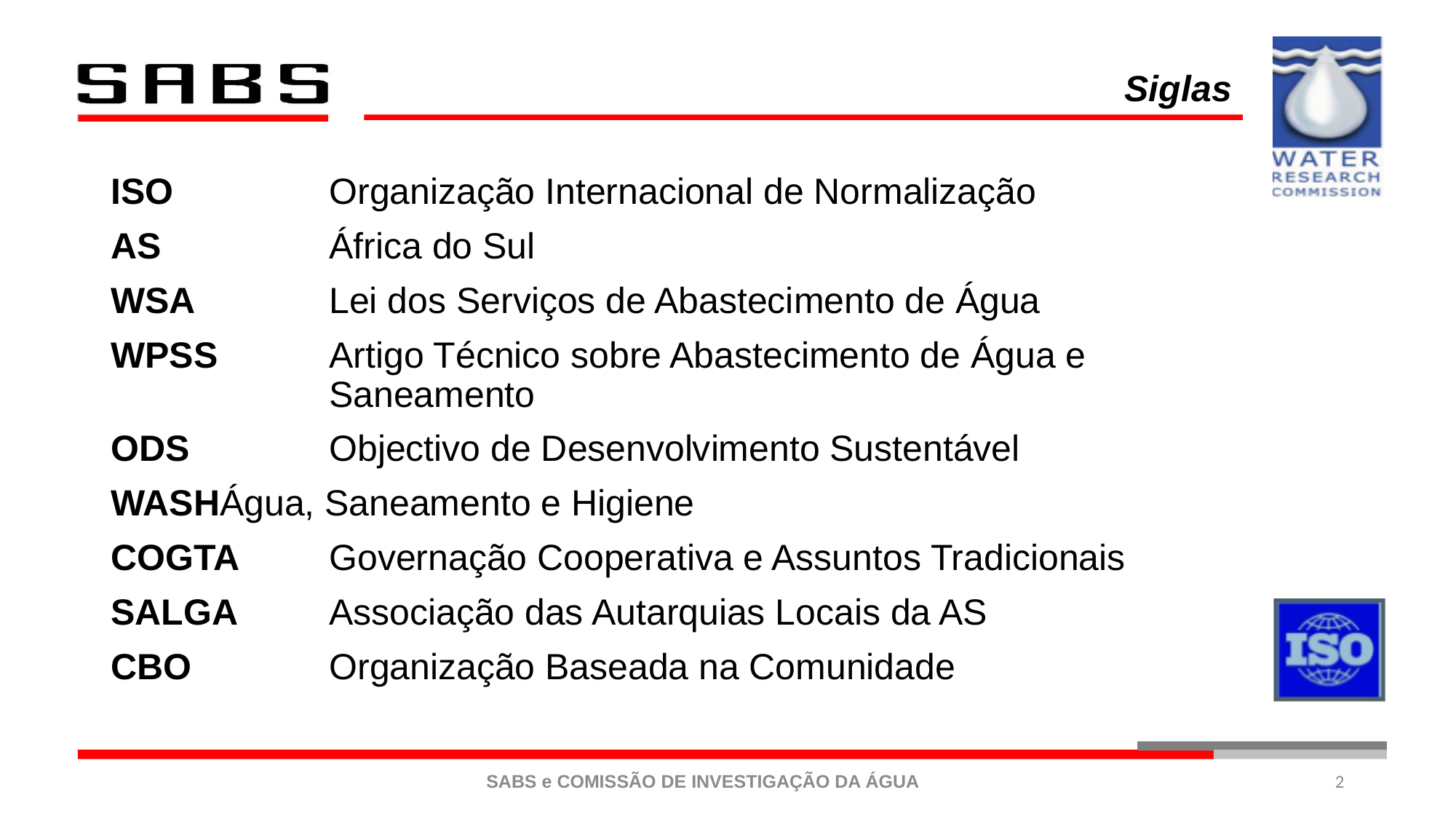

Siglas
ISO		Organização Internacional de Normalização
AS		África do Sul
WSA		Lei dos Serviços de Abastecimento de Água
WPSS	Artigo Técnico sobre Abastecimento de Água e Saneamento
ODS		Objectivo de Desenvolvimento Sustentável
WASH	Água, Saneamento e Higiene
COGTA 	Governação Cooperativa e Assuntos Tradicionais
SALGA 	Associação das Autarquias Locais da AS
CBO 		Organização Baseada na Comunidade
2